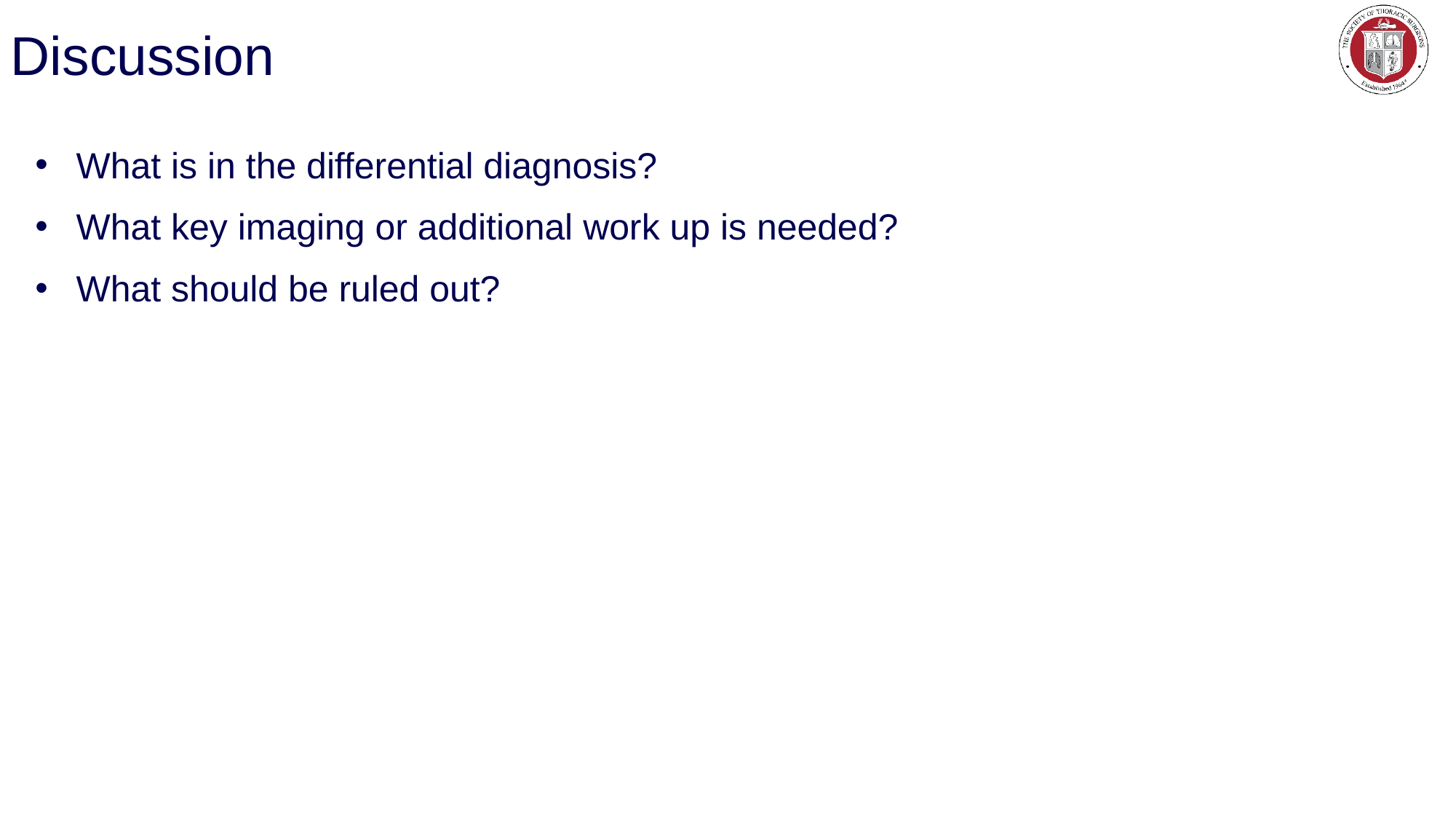

# Discussion
What is in the differential diagnosis?
What key imaging or additional work up is needed?
What should be ruled out?